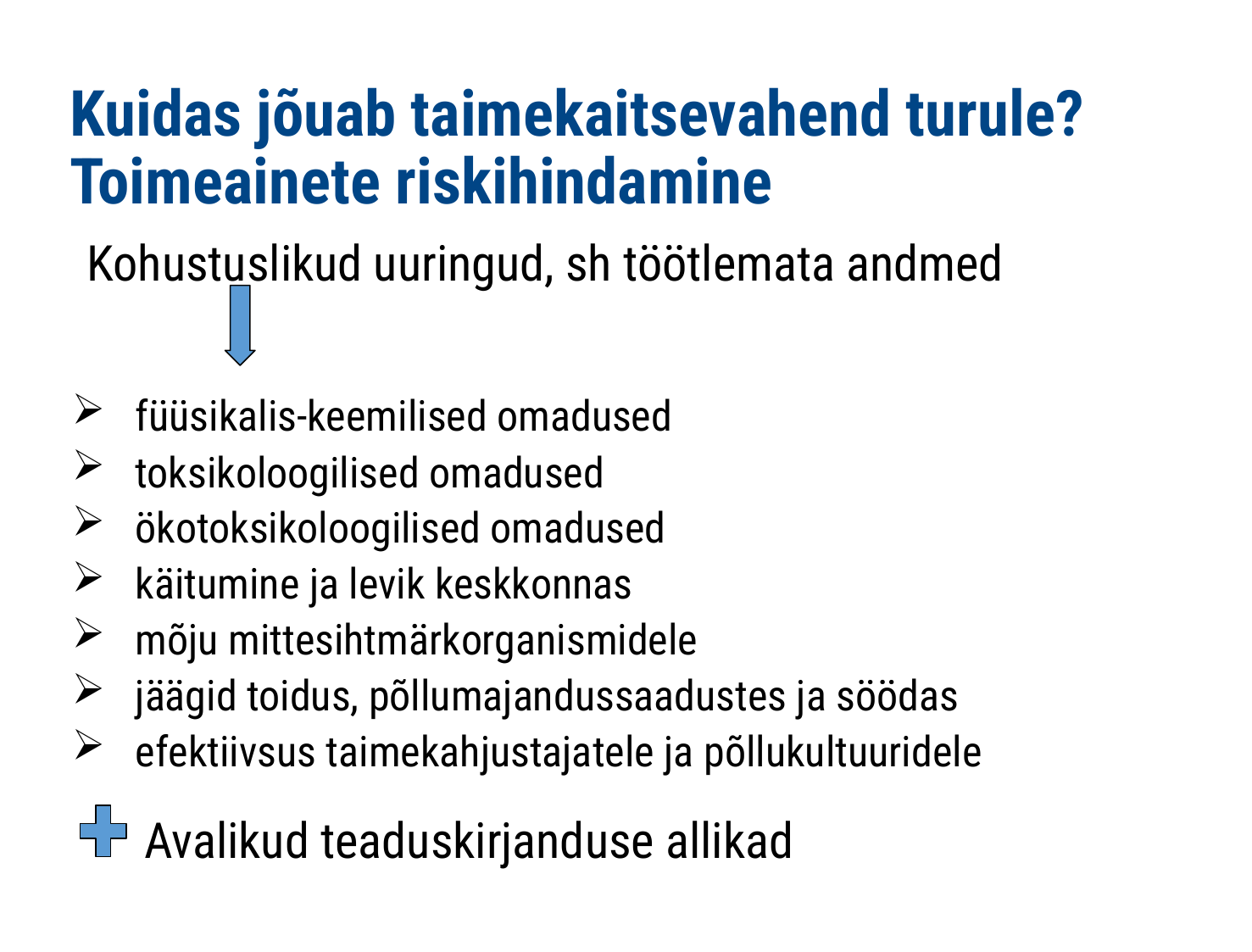

# Kuidas jõuab taimekaitsevahend turule? Toimeainete riskihindamine
Kohustuslikud uuringud, sh töötlemata andmed

füüsikalis-keemilised omadused
toksikoloogilised omadused
ökotoksikoloogilised omadused
käitumine ja levik keskkonnas
mõju mittesihtmärkorganismidele
jäägid toidus, põllumajandussaadustes ja söödas
efektiivsus taimekahjustajatele ja põllukultuuridele

         Avalikud teaduskirjanduse allikad